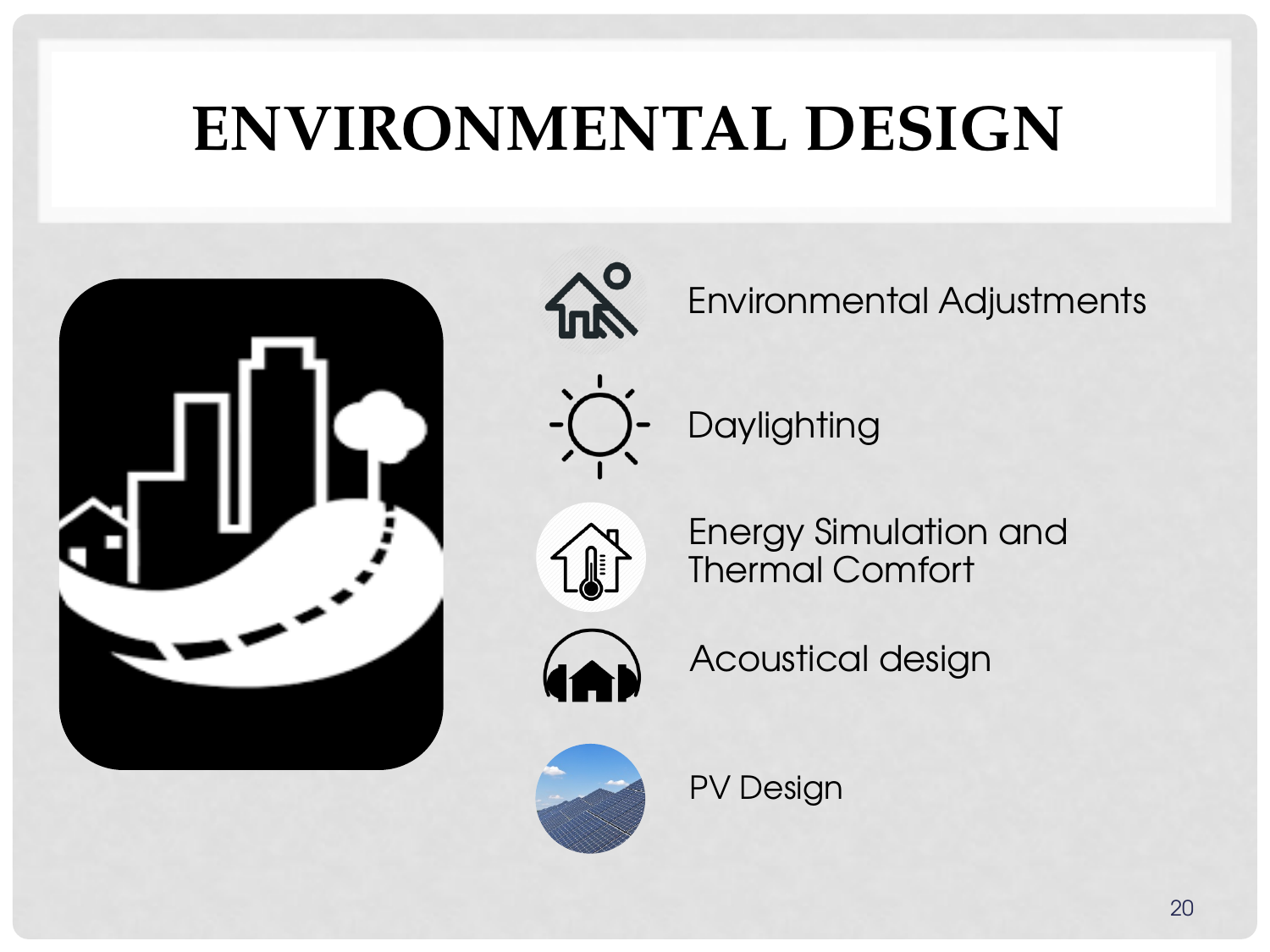

# Environmental design

Energy Simulation and Thermal Comfort
Acoustical design
Daylighting
Environmental Adjustments

PV Design
20